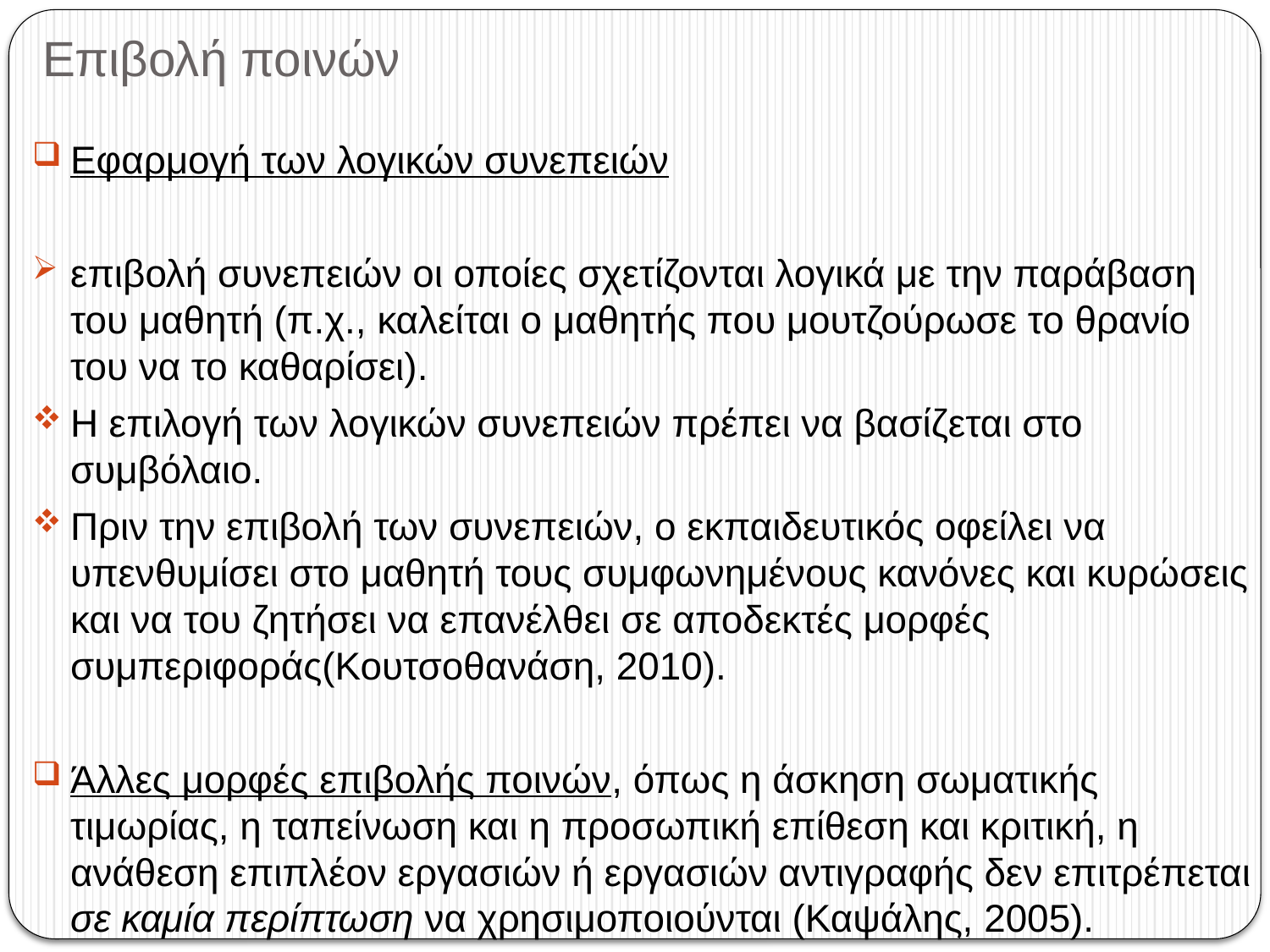

# Επιβολή ποινών
Εφαρμογή των λογικών συνεπειών

επιβολή συνεπειών οι οποίες σχετίζονται λογικά με την παράβαση του μαθητή (π.χ., καλείται ο μαθητής που μουτζούρωσε το θρανίο του να το καθαρίσει).
Η επιλογή των λογικών συνεπειών πρέπει να βασίζεται στο συμβόλαιο.
Πριν την επιβολή των συνεπειών, ο εκπαιδευτικός οφείλει να υπενθυμίσει στο μαθητή τους συμφωνημένους κανόνες και κυρώσεις και να του ζητήσει να επανέλθει σε αποδεκτές μορφές συμπεριφοράς(Κουτσοθανάση, 2010).

Άλλες μορφές επιβολής ποινών, όπως η άσκηση σωματικής τιμωρίας, η ταπείνωση και η προσωπική επίθεση και κριτική, η ανάθεση επιπλέον εργασιών ή εργασιών αντιγραφής δεν επιτρέπεται σε καμία περίπτωση να χρησιμοποιούνται (Καψάλης, 2005).